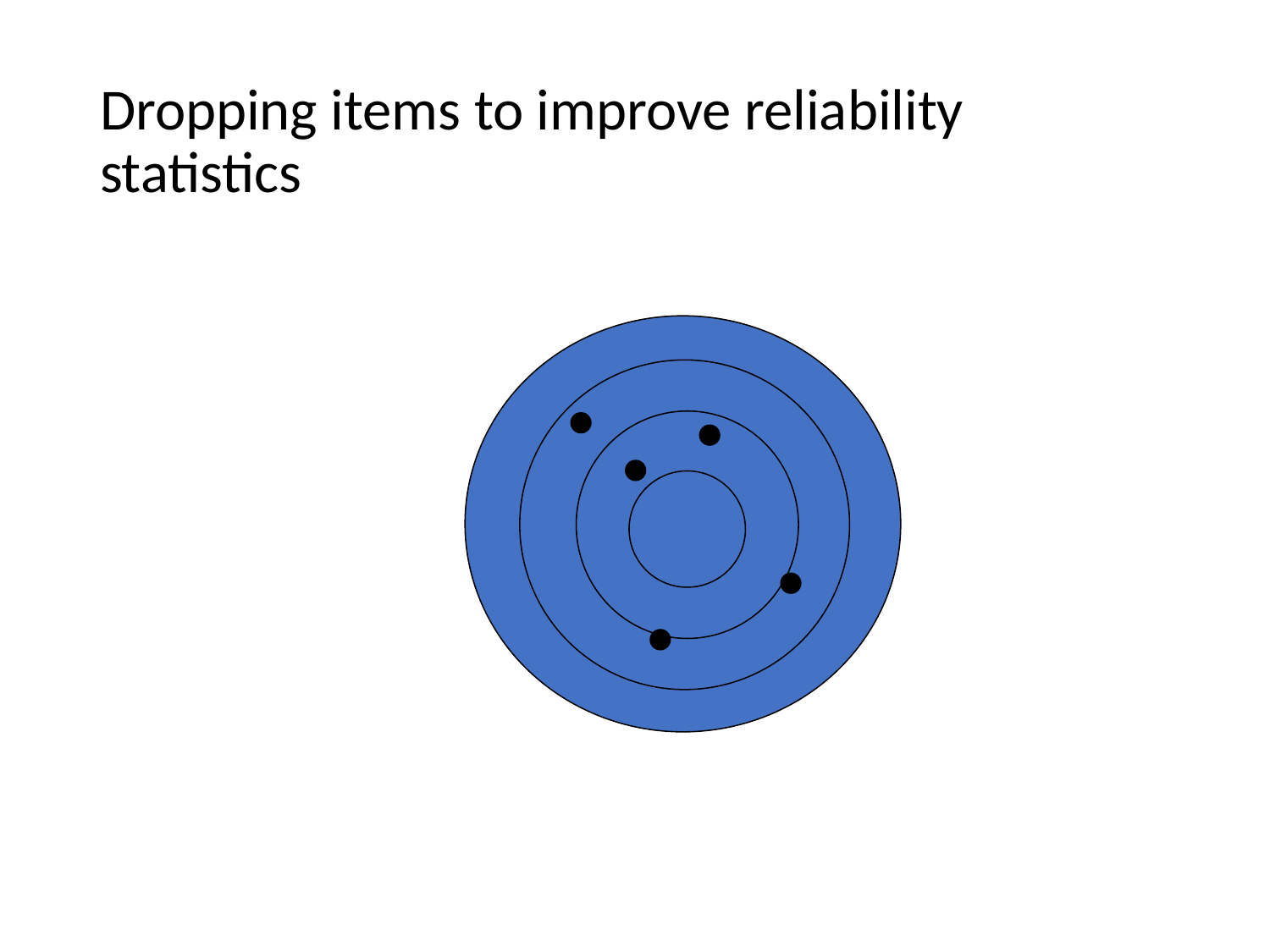

# Dropping items to improve reliability statistics